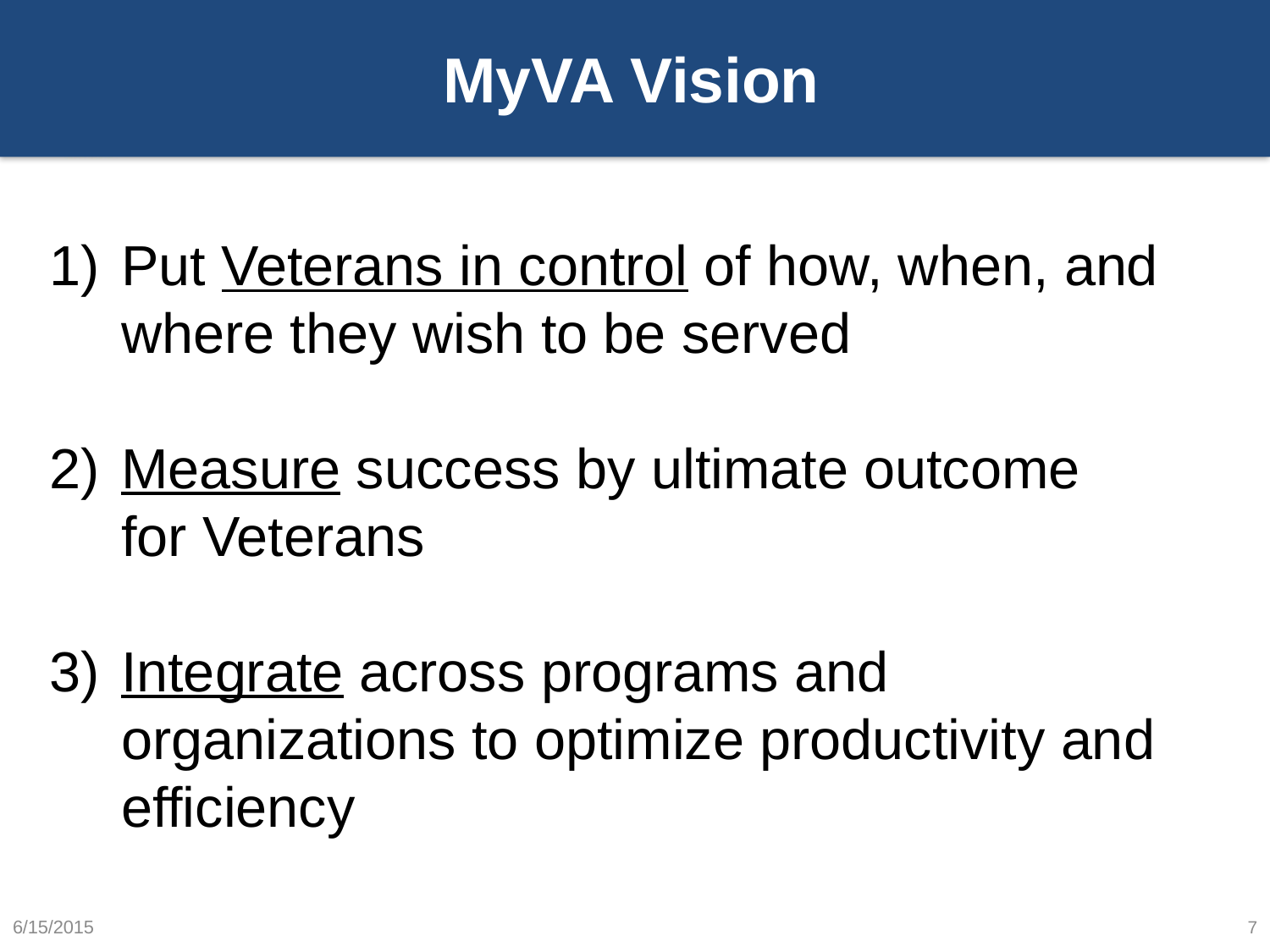

# MyVA Vision

Put Veterans in control of how, when, and
where they wish to be served

Measure success by ultimate outcome
for Veterans

Integrate across programs and organizations to optimize productivity and efficiency
6/15/2015
7